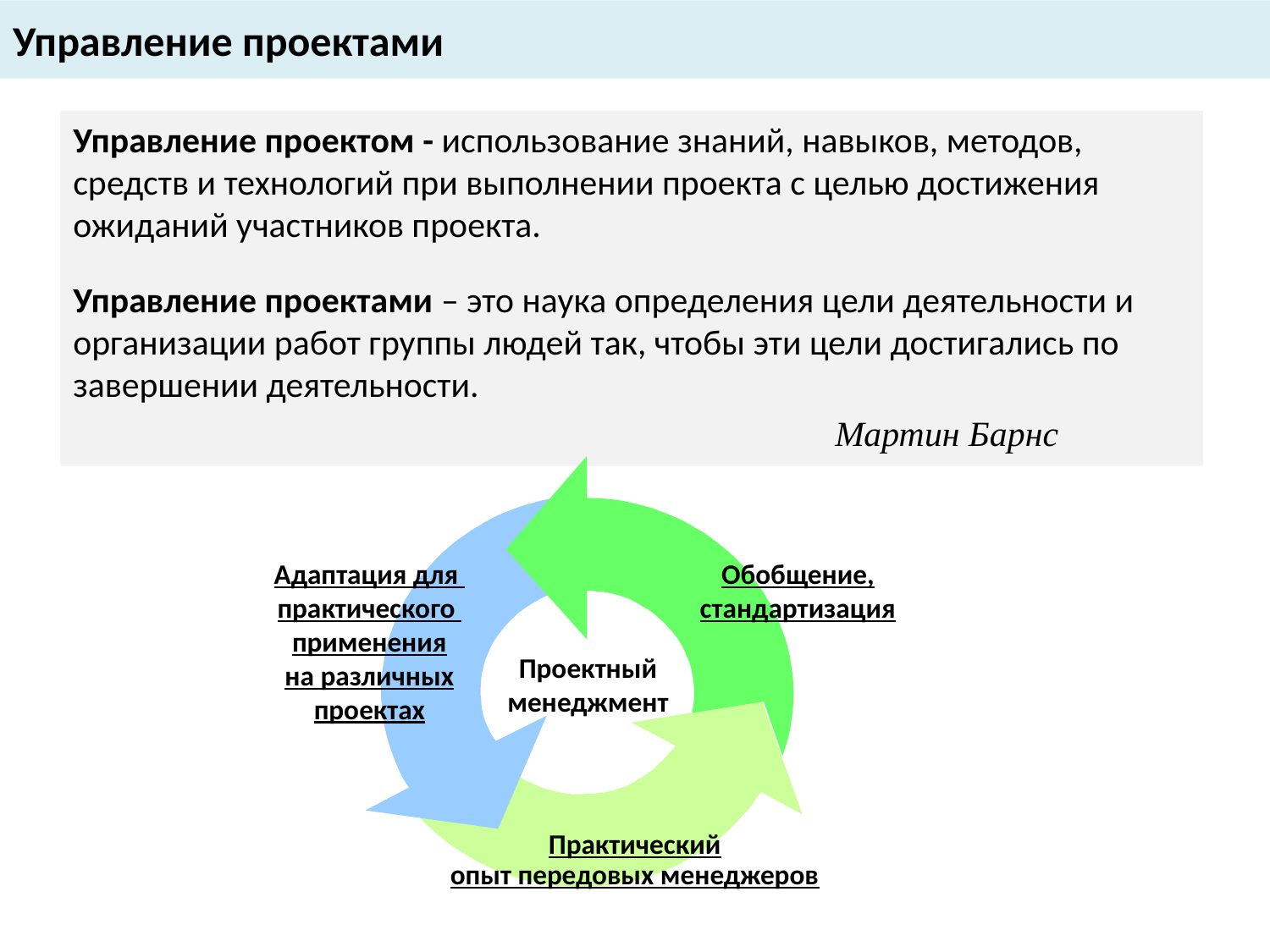

# Управление проектами
Управление проектом - использование знаний, навыков, методов, средств и технологий при выполнении проекта с целью достижения ожиданий участников проекта.

Управление проектами – это наука определения цели деятельности и организации работ группы людей так, чтобы эти цели достигались по завершении деятельности.
						Мартин Барнс

Обобщение,
стандартизация
Адаптация для
практического
применения
на различных
проектах
Проектный
менеджмент

Практический
опыт передовых менеджеров